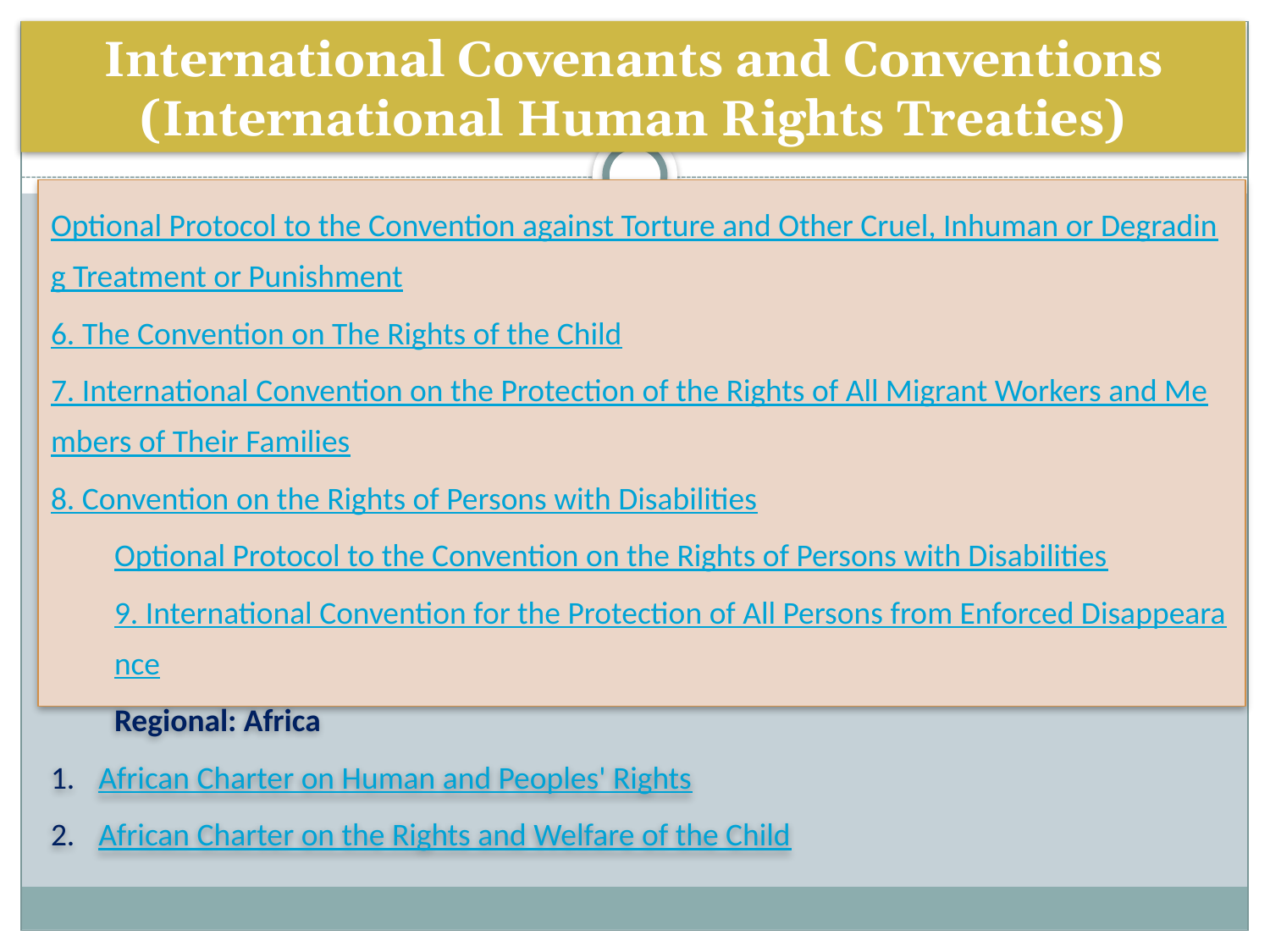

International Covenants and Conventions (International Human Rights Treaties)
Optional Protocol to the Convention against Torture and Other Cruel, Inhuman or Degrading Treatment or Punishment
6. The Convention on The Rights of the Child
7. International Convention on the Protection of the Rights of All Migrant Workers and Members of Their Families
8. Convention on the Rights of Persons with Disabilities
Optional Protocol to the Convention on the Rights of Persons with Disabilities
9. International Convention for the Protection of All Persons from Enforced Disappearance
Regional: Africa
African Charter on Human and Peoples' Rights
African Charter on the Rights and Welfare of the Child